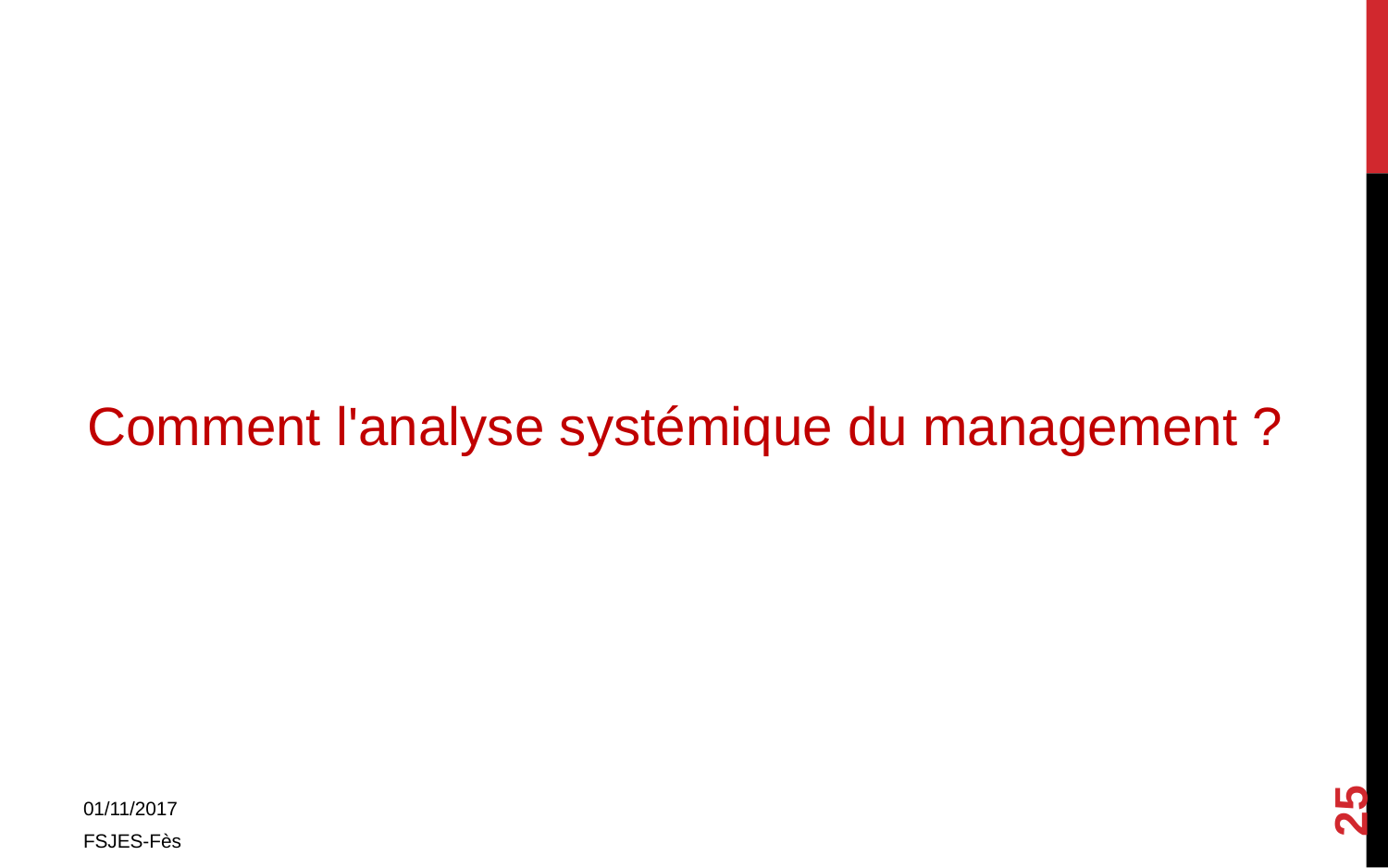

Comment l'analyse systémique du management ?
25
01/11/2017
FSJES-Fès